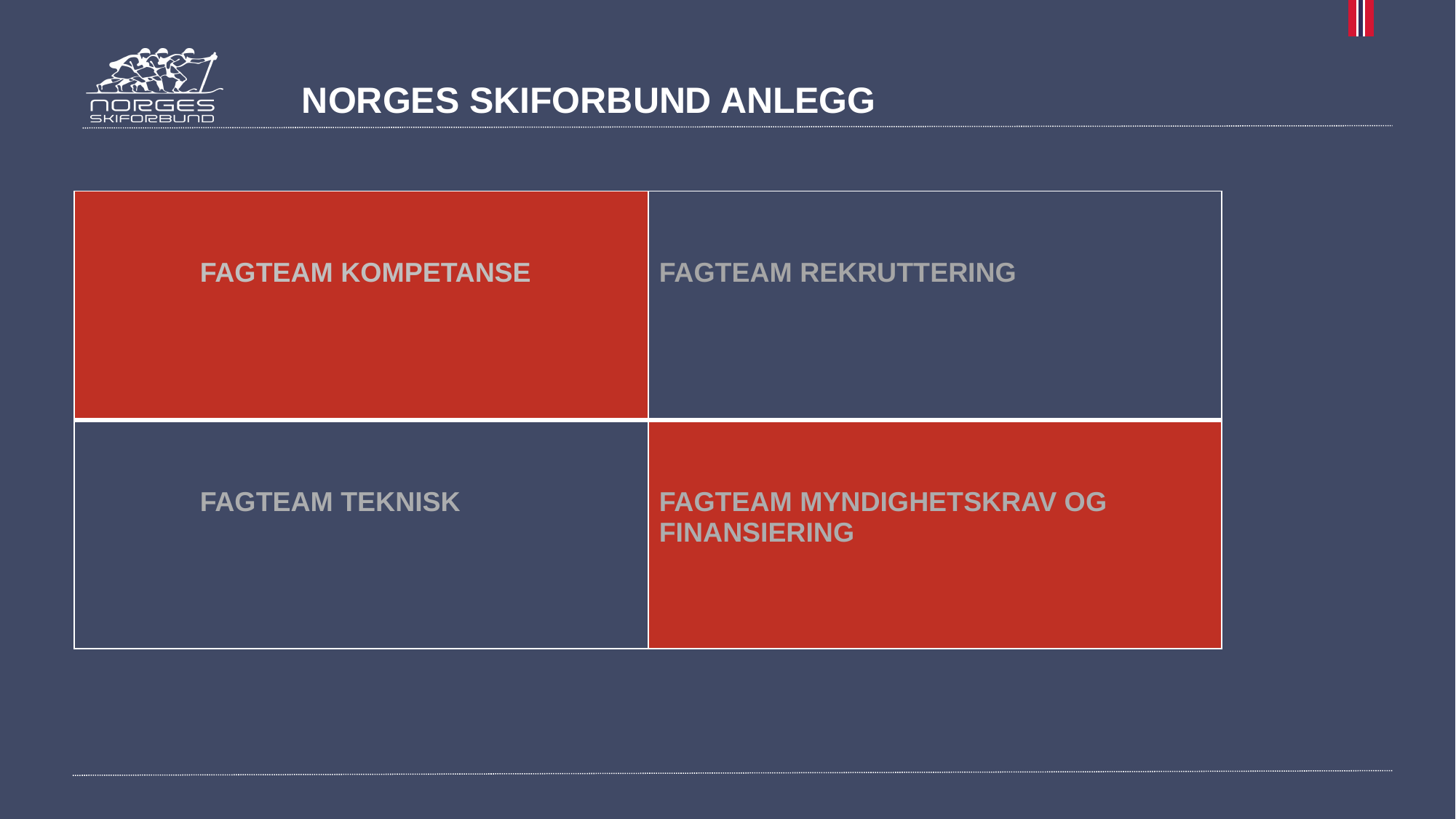

# NORGES SKIFORBUND ANLEGG
| FAGTEAM KOMPETANSE | FAGTEAM REKRUTTERING |
| --- | --- |
| FAGTEAM TEKNISK | FAGTEAM MYNDIGHETSKRAV OG FINANSIERING |